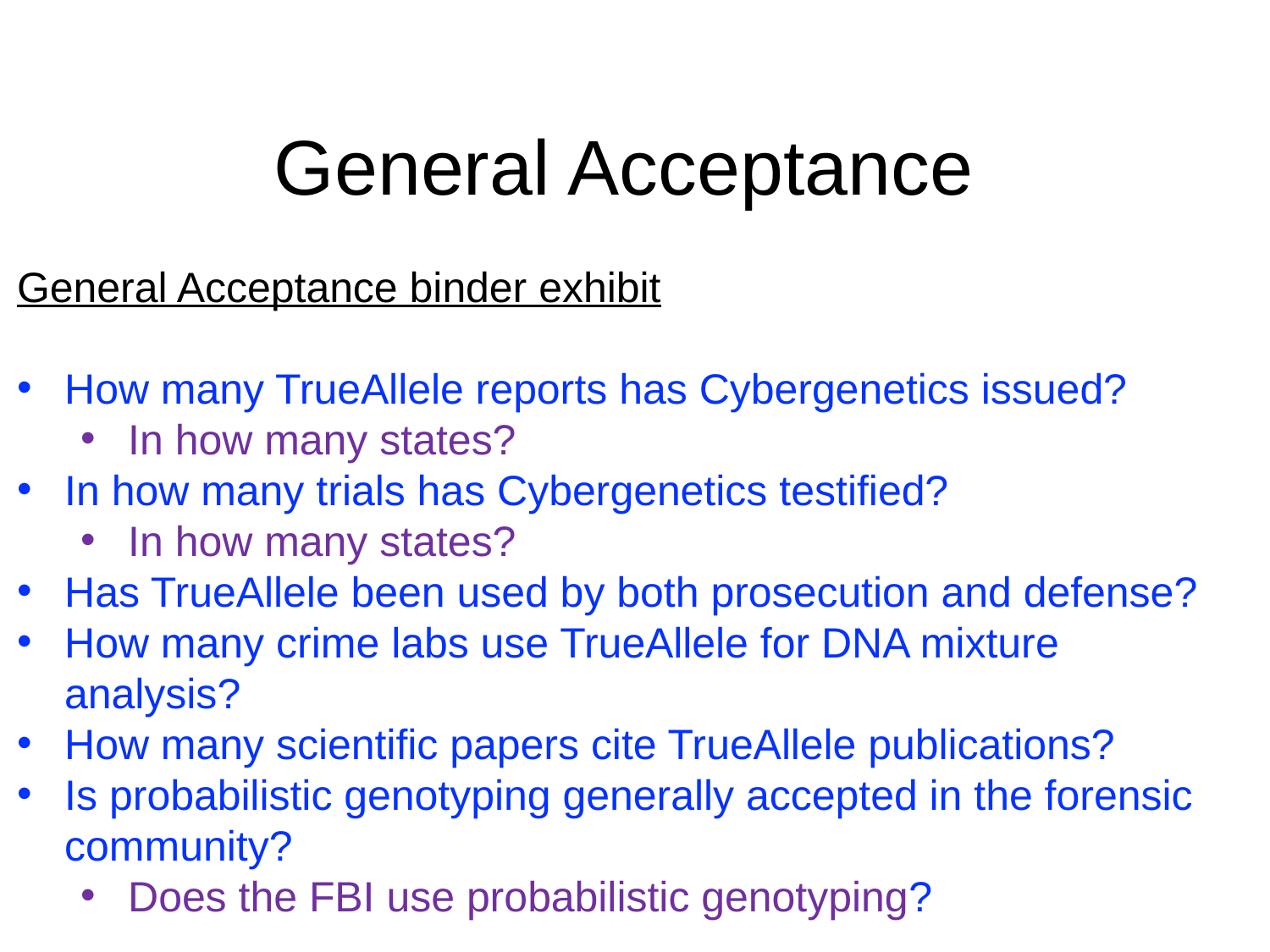

# General Acceptance
General Acceptance binder exhibit

How many TrueAllele reports has Cybergenetics issued?
In how many states?
In how many trials has Cybergenetics testified?
In how many states?
Has TrueAllele been used by both prosecution and defense?
How many crime labs use TrueAllele for DNA mixture analysis?
How many scientific papers cite TrueAllele publications?
Is probabilistic genotyping generally accepted in the forensic community?
Does the FBI use probabilistic genotyping?